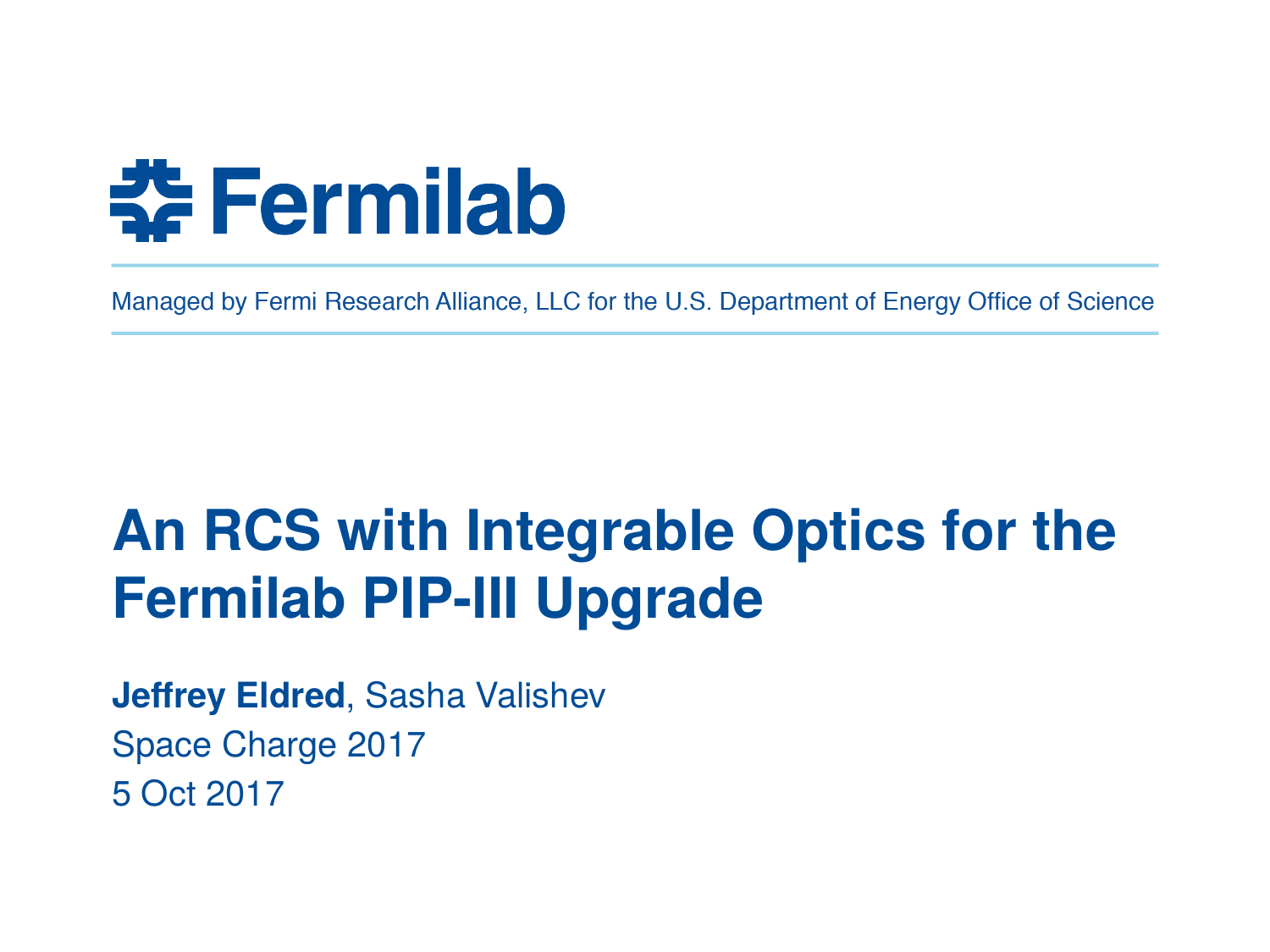

# An RCS with Integrable Optics for the Fermilab PIP-III Upgrade
Jeffrey Eldred, Sasha Valishev
Space Charge 2017
5 Oct 2017